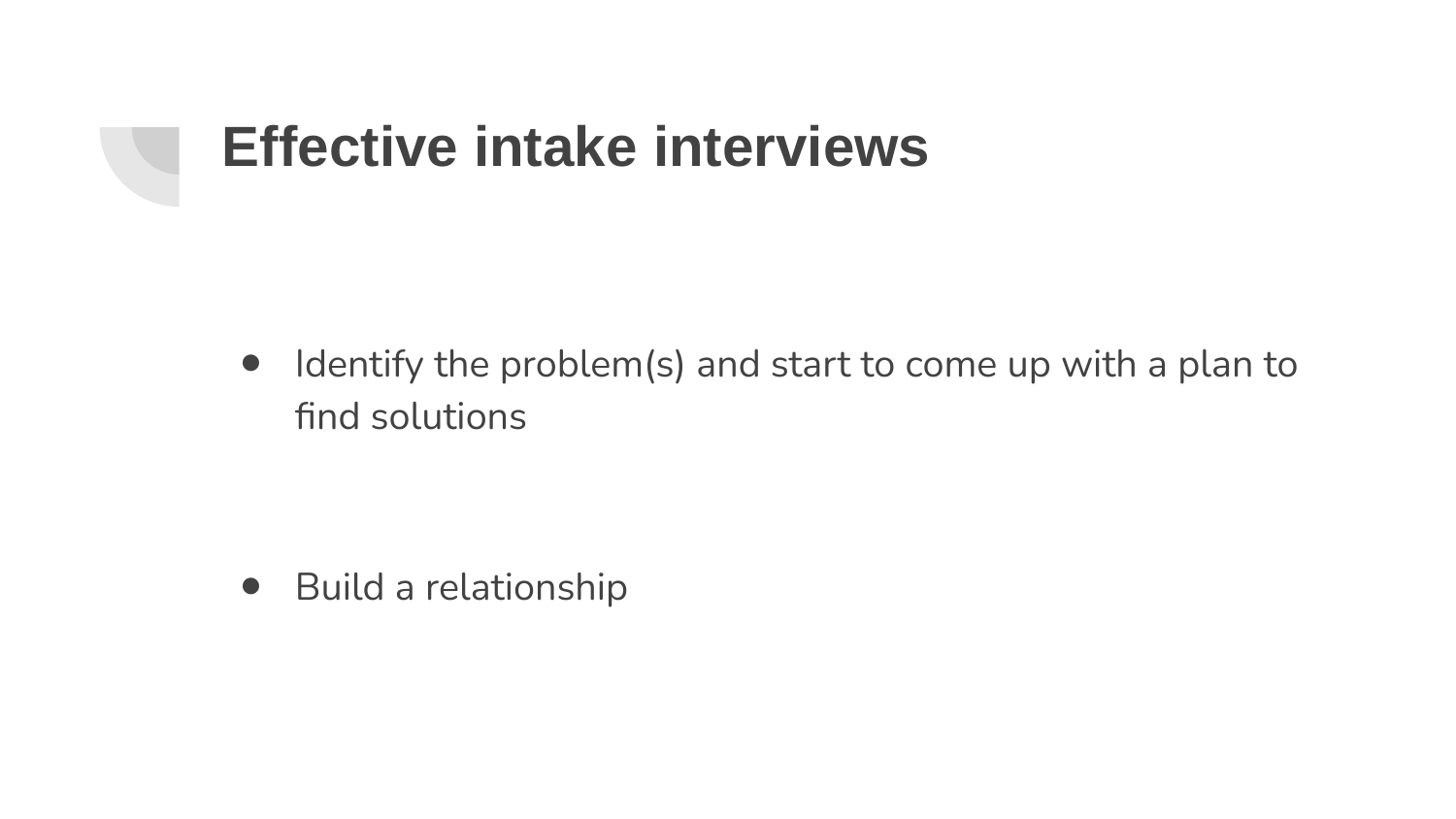

# Effective intake interviews
Identify the problem(s) and start to come up with a plan to find solutions

Build a relationship